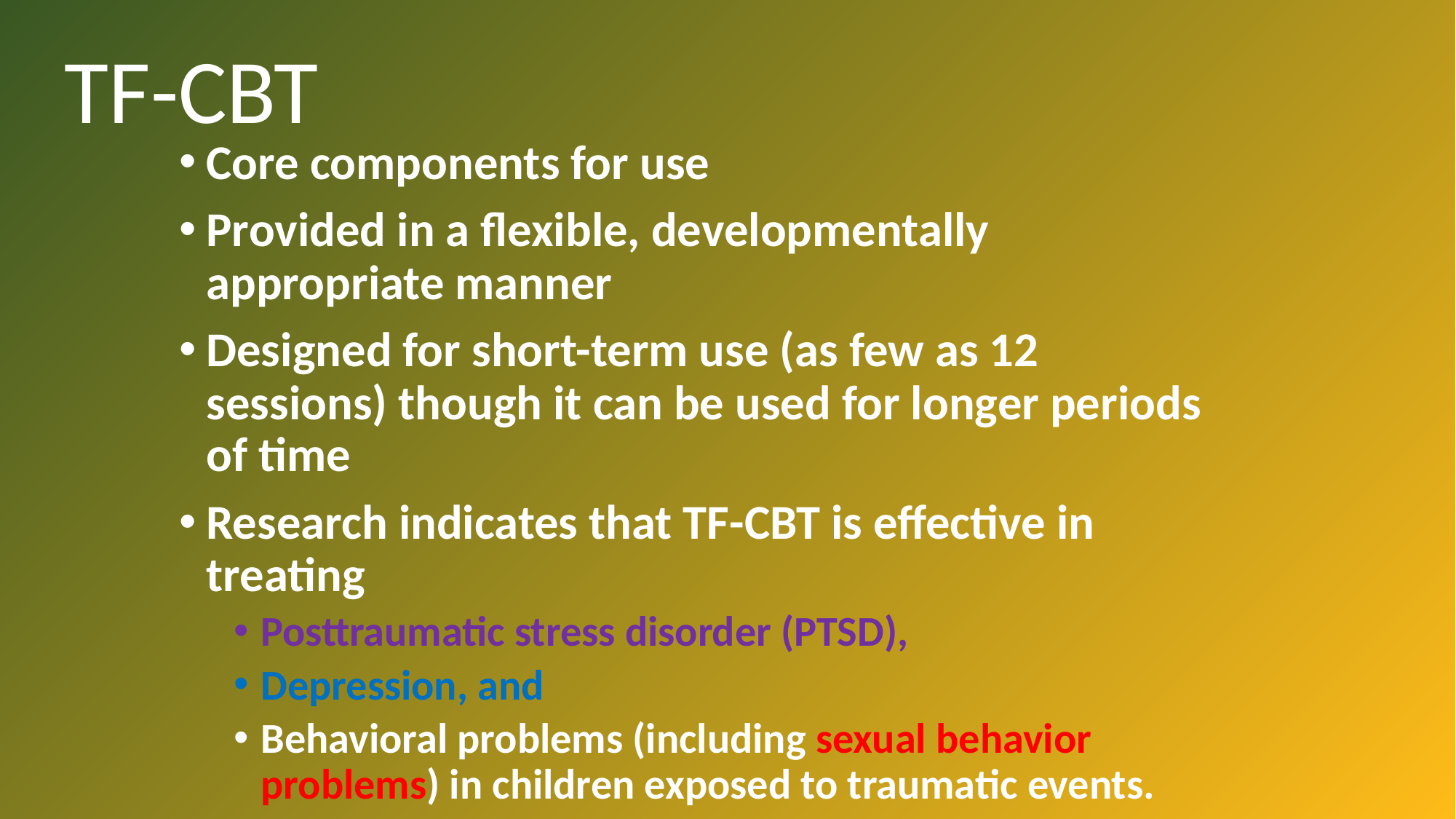

# TF-CBT
Core components for use
Provided in a flexible, developmentally appropriate manner
Designed for short-term use (as few as 12 sessions) though it can be used for longer periods of time
Research indicates that TF-CBT is effective in treating
Posttraumatic stress disorder (PTSD),
Depression, and
Behavioral problems (including sexual behavior problems) in children exposed to traumatic events.